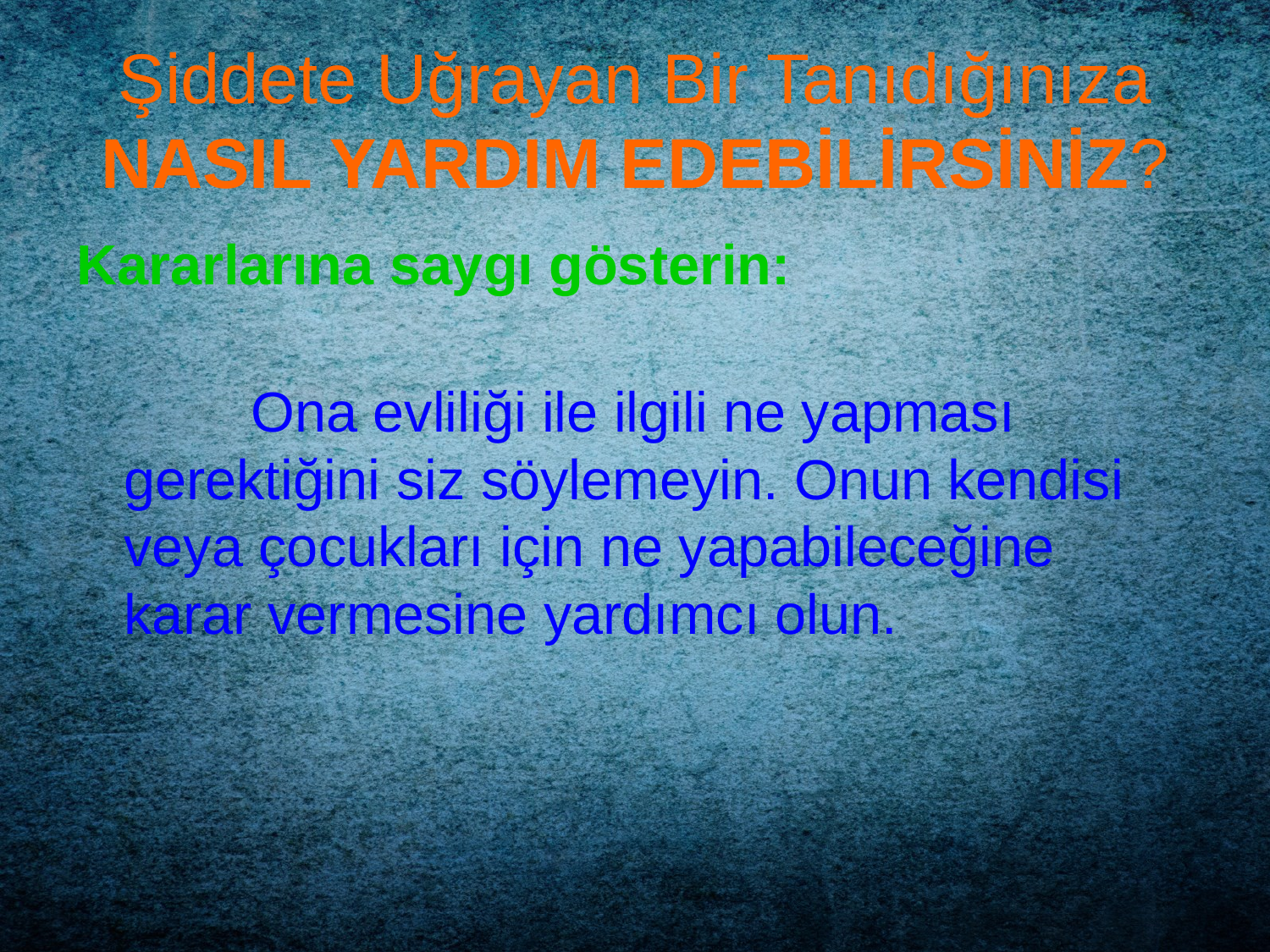

# Şiddete Uğrayan Bir Tanıdığınıza NASIL YARDIM EDEBİLİRSİNİZ?
Kararlarına saygı gösterin:
		Ona evliliği ile ilgili ne yapması gerektiğini siz söylemeyin. Onun kendisi veya çocukları için ne yapabileceğine karar vermesine yardımcı olun.